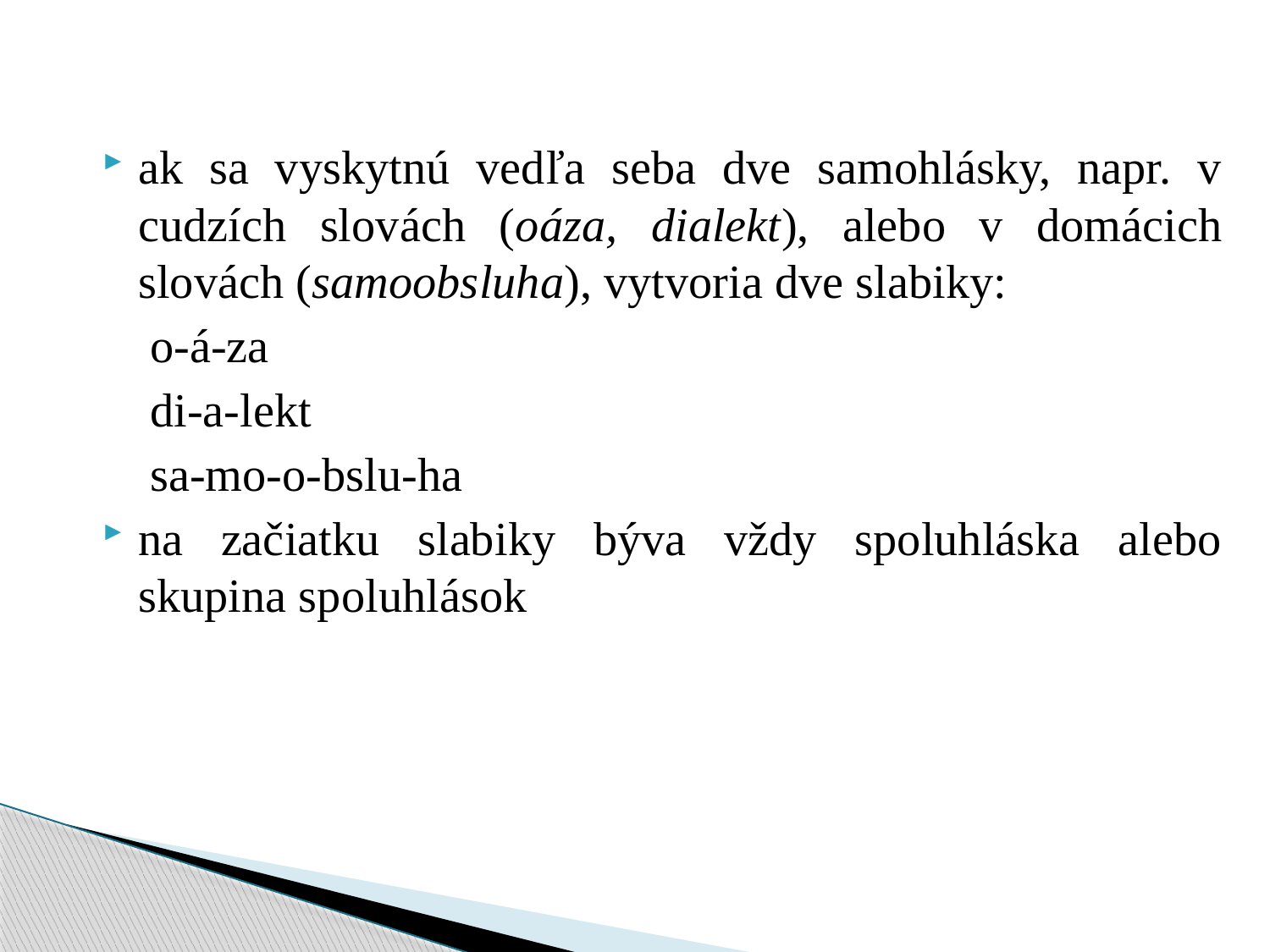

ak sa vyskytnú vedľa seba dve samohlásky, napr. v cudzích slovách (oáza, dialekt), alebo v domácich slovách (samoobsluha), vytvoria dve slabiky:
    o-á-za
    di-a-lekt
    sa-mo-o-bslu-ha
na začiatku slabiky býva vždy spoluhláska alebo skupina spoluhlások